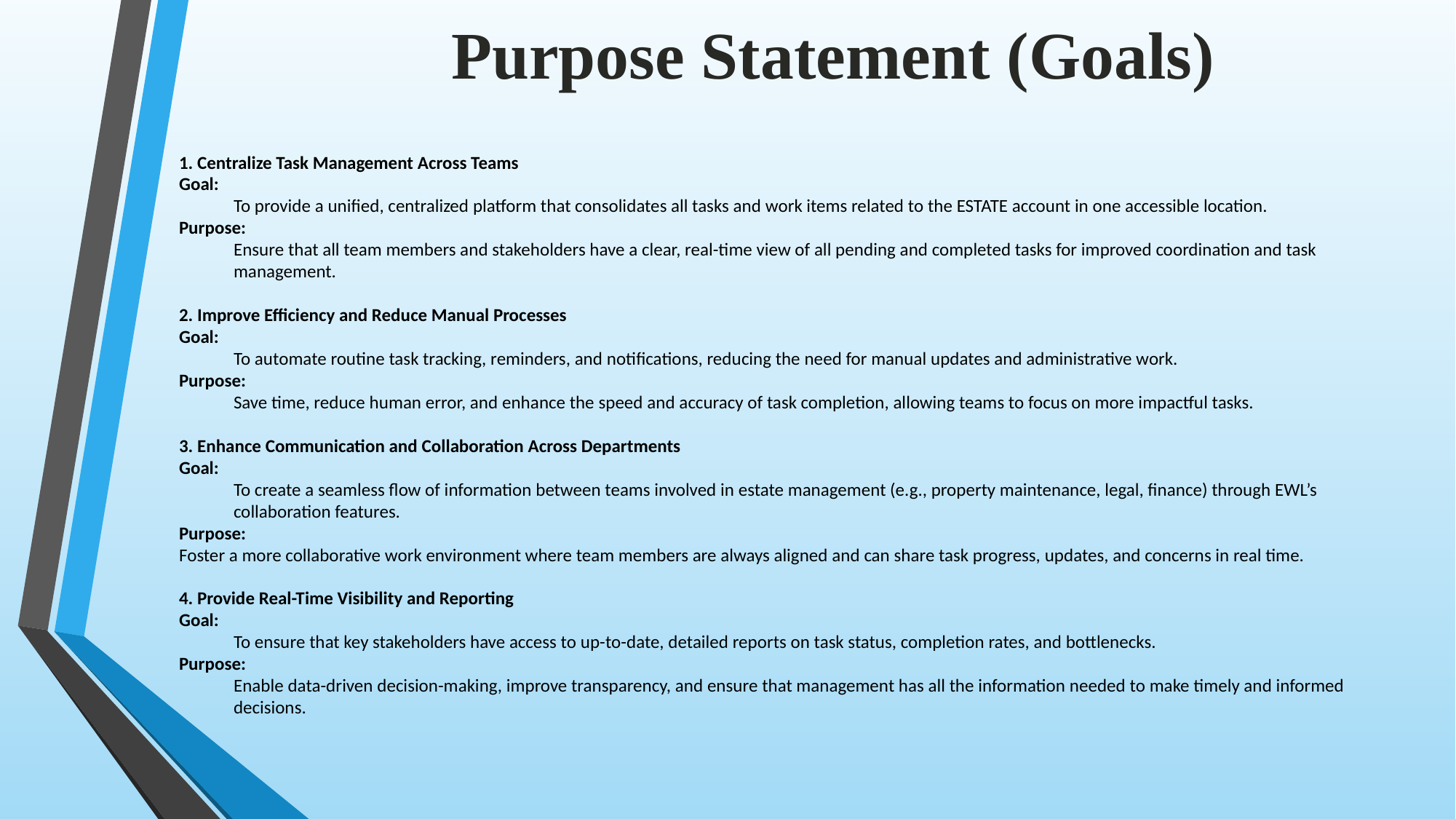

Purpose Statement (Goals)

1. Centralize Task Management Across Teams
Goal:
To provide a unified, centralized platform that consolidates all tasks and work items related to the ESTATE account in one accessible location.
Purpose:
Ensure that all team members and stakeholders have a clear, real-time view of all pending and completed tasks for improved coordination and task management.

2. Improve Efficiency and Reduce Manual Processes
Goal:
To automate routine task tracking, reminders, and notifications, reducing the need for manual updates and administrative work.
Purpose:
Save time, reduce human error, and enhance the speed and accuracy of task completion, allowing teams to focus on more impactful tasks.

3. Enhance Communication and Collaboration Across Departments
Goal:
To create a seamless flow of information between teams involved in estate management (e.g., property maintenance, legal, finance) through EWL’s collaboration features.
Purpose:
Foster a more collaborative work environment where team members are always aligned and can share task progress, updates, and concerns in real time.

4. Provide Real-Time Visibility and Reporting
Goal:
To ensure that key stakeholders have access to up-to-date, detailed reports on task status, completion rates, and bottlenecks.
Purpose:
Enable data-driven decision-making, improve transparency, and ensure that management has all the information needed to make timely and informed decisions.